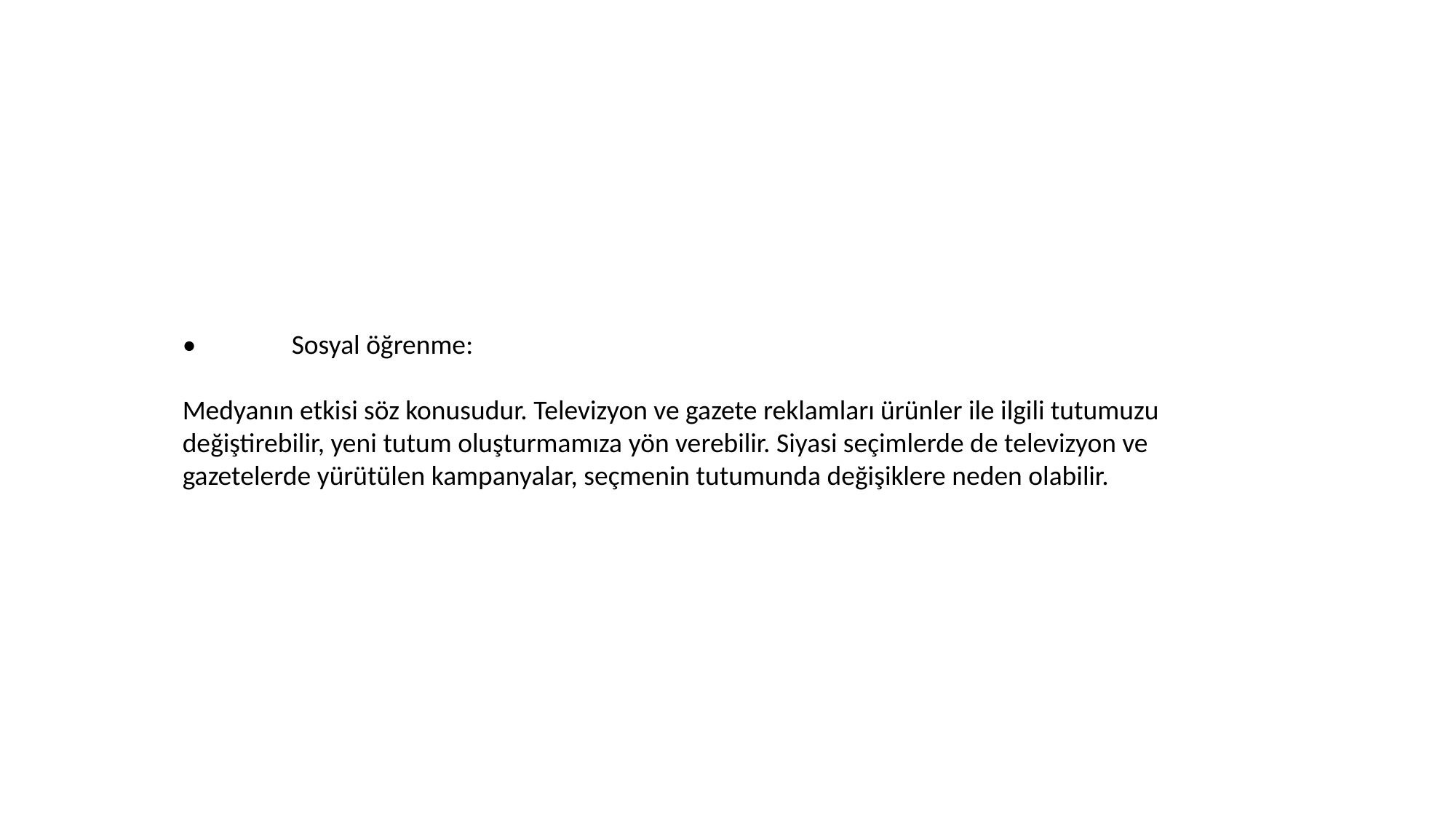

•	Sosyal öğrenme:

Medyanın etkisi söz konusudur. Televizyon ve gazete reklamları ürünler ile ilgili tutumuzu değiştirebilir, yeni tutum oluşturmamıza yön verebilir. Siyasi seçimlerde de televizyon ve gazetelerde yürütülen kampanyalar, seçmenin tutumunda değişiklere neden olabilir.